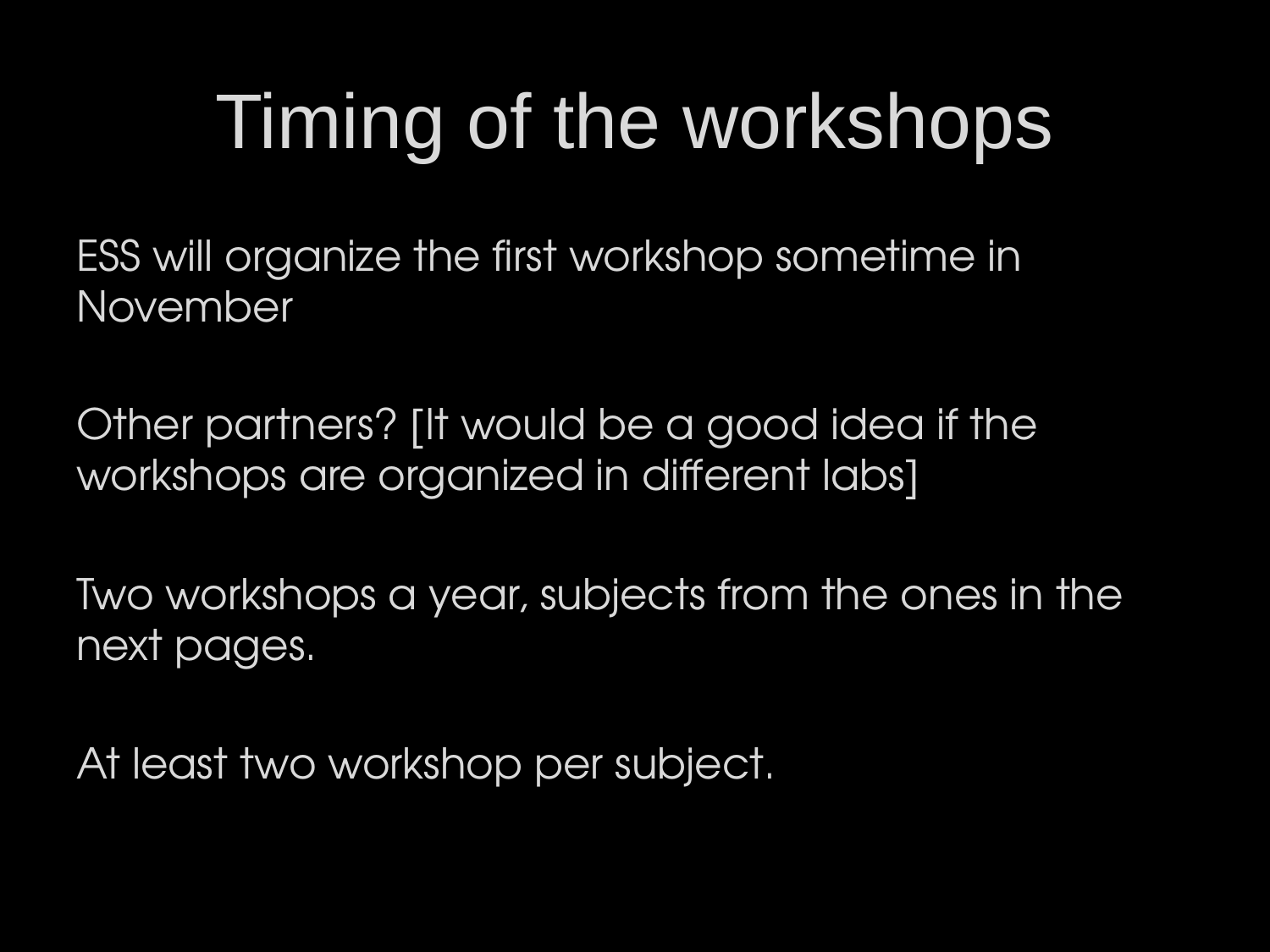

# Timing of the workshops
ESS will organize the first workshop sometime in November

Other partners? [It would be a good idea if the workshops are organized in different labs]

Two workshops a year, subjects from the ones in the next pages.

At least two workshop per subject.